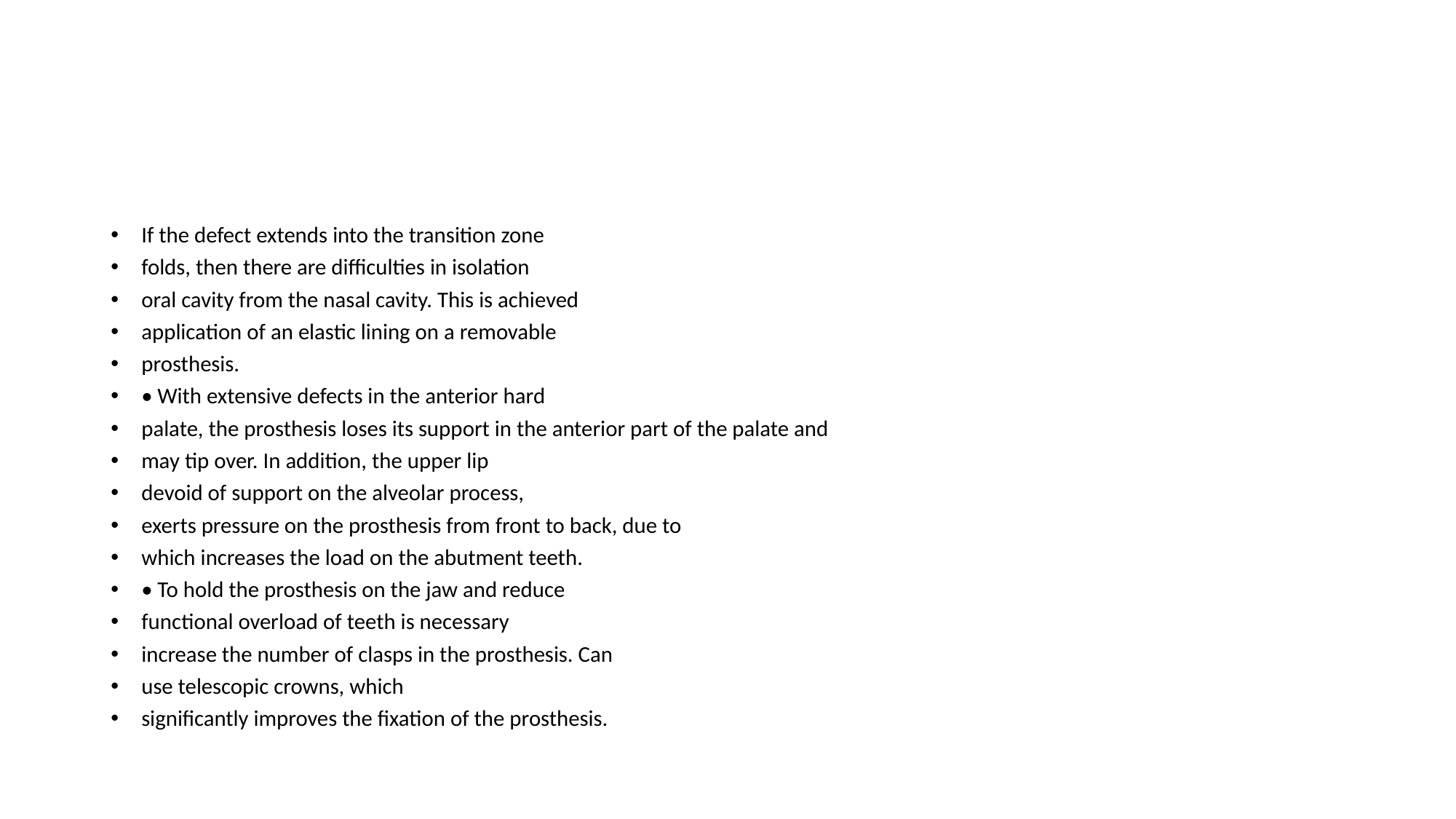

#
If the defect extends into the transition zone
folds, then there are difficulties in isolation
oral cavity from the nasal cavity. This is achieved
application of an elastic lining on a removable
prosthesis.
• With extensive defects in the anterior hard
palate, the prosthesis loses its support in the anterior part of the palate and
may tip over. In addition, the upper lip
devoid of support on the alveolar process,
exerts pressure on the prosthesis from front to back, due to
which increases the load on the abutment teeth.
• To hold the prosthesis on the jaw and reduce
functional overload of teeth is necessary
increase the number of clasps in the prosthesis. Can
use telescopic crowns, which
significantly improves the fixation of the prosthesis.